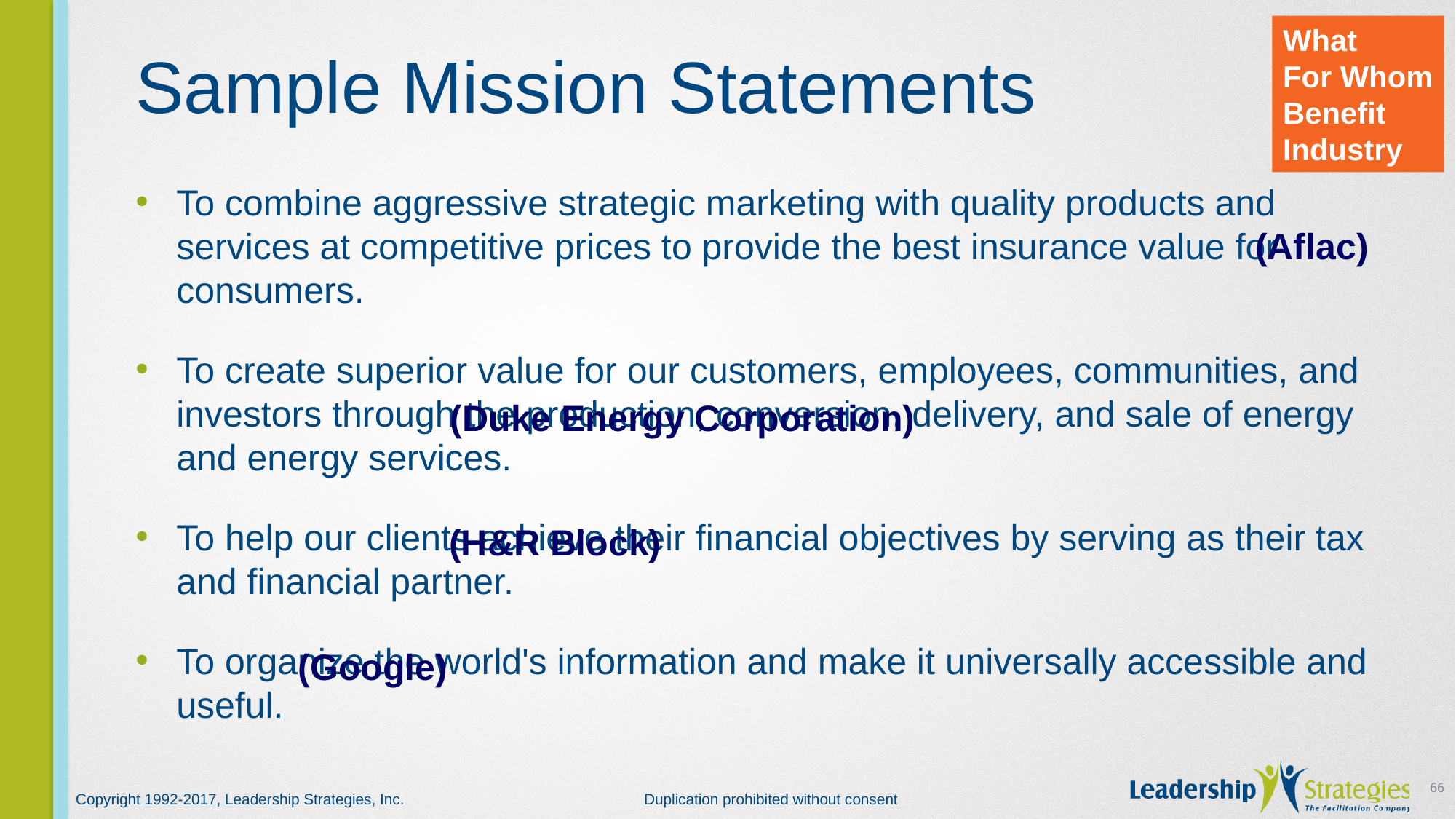

# Sample Mission Statements
What
For Whom
Benefit
Industry
To combine aggressive strategic marketing with quality products and services at competitive prices to provide the best insurance value for consumers.
To create superior value for our customers, employees, communities, and investors through the production, conversion, delivery, and sale of energy and energy services.
To help our clients achieve their financial objectives by serving as their tax and financial partner.
To organize the world's information and make it universally accessible and useful.
(Aflac)
(Duke Energy Corporation)
(H&R Block)
-
(Google)

66